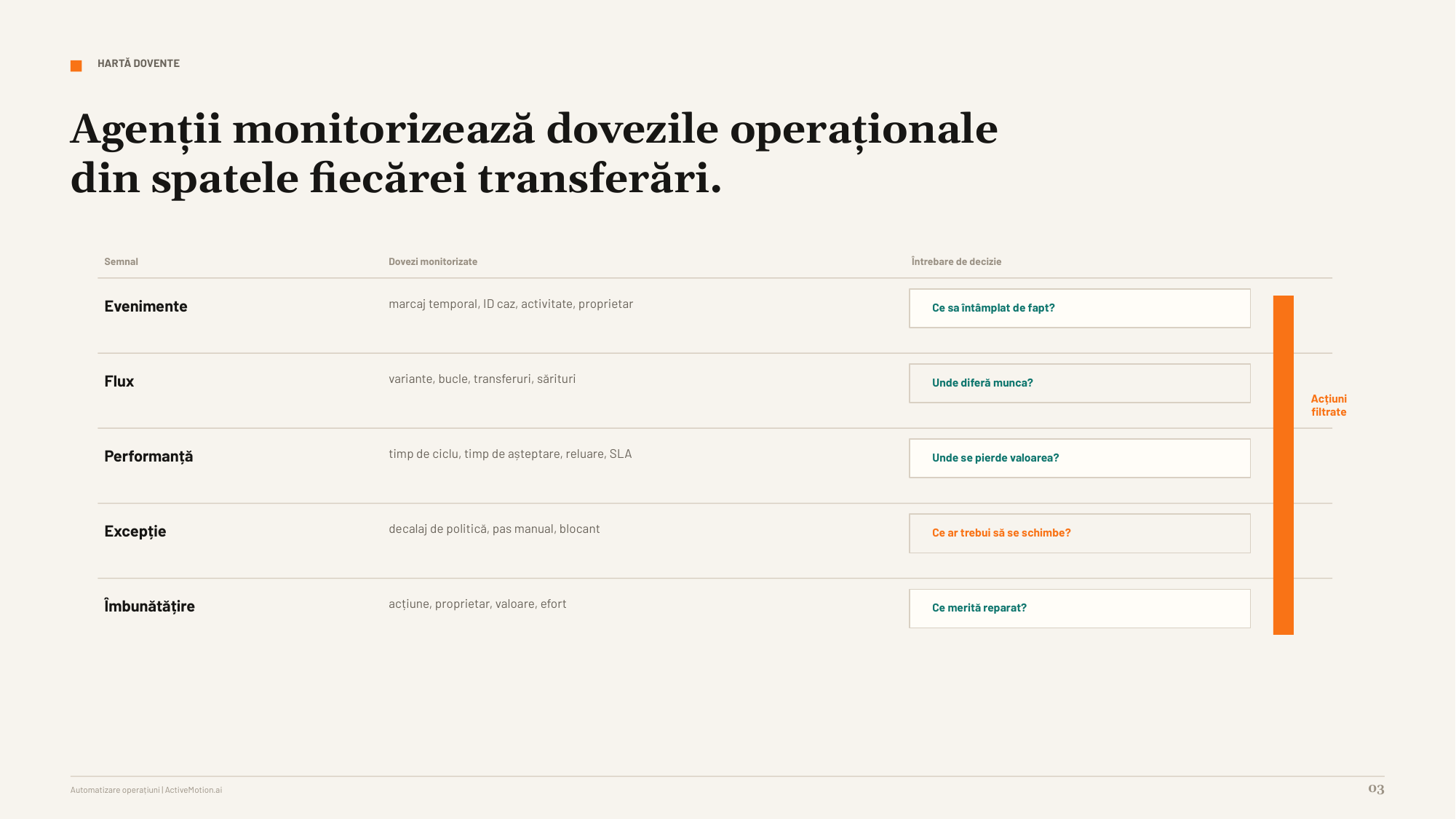

HARTĂ DOVENTE

Agenții monitorizează dovezile operaționale din spatele fiecărei transferări.
Semnal
Dovezi monitorizate
Întrebare de decizie

Evenimente
marcaj temporal, ID caz, activitate, proprietar

Ce sa întâmplat de fapt?

Flux
variante, bucle, transferuri, sărituri
Unde diferă munca?
Acțiuni filtrate

Performanță
timp de ciclu, timp de așteptare, reluare, SLA
Unde se pierde valoarea?

Excepție
decalaj de politică, pas manual, blocant
Ce ar trebui să se schimbe?

Îmbunătățire
acțiune, proprietar, valoare, efort
Ce merită reparat?

03
Automatizare operațiuni | ActiveMotion.ai